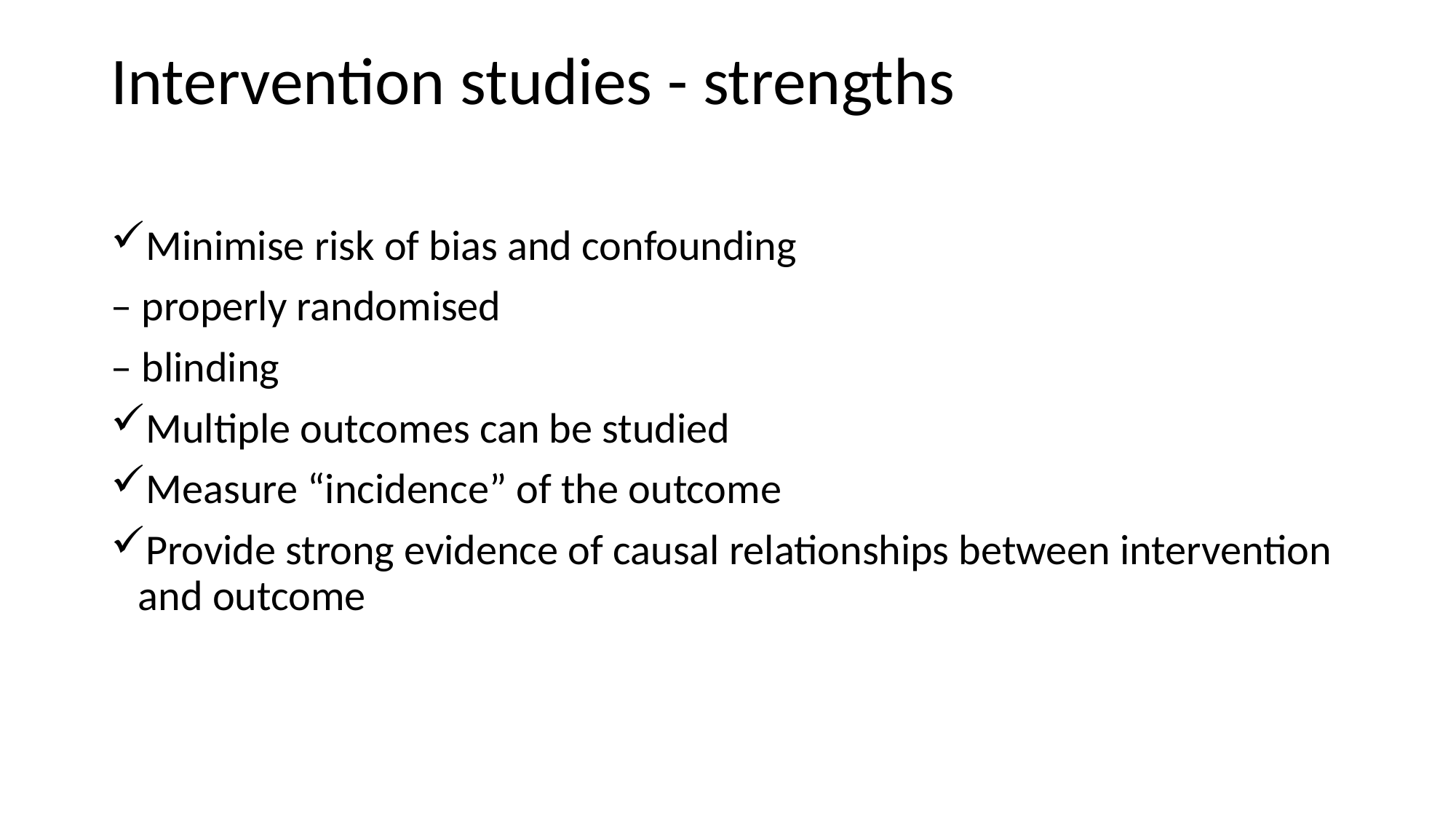

# Intervention studies - strengths
Minimise risk of bias and confounding
– properly randomised
– blinding
Multiple outcomes can be studied
Measure “incidence” of the outcome
Provide strong evidence of causal relationships between intervention and outcome